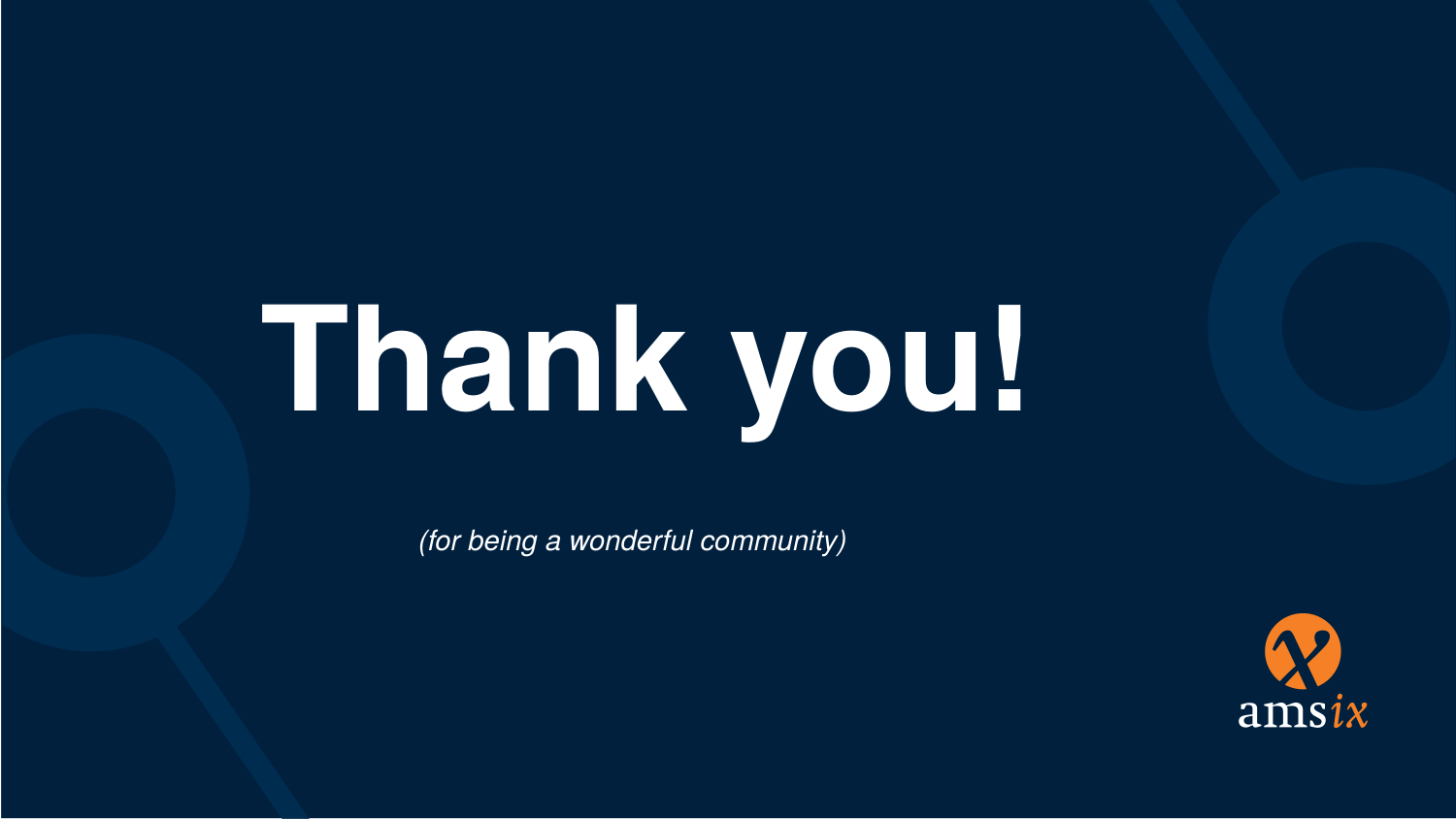

# Thank you!

(for being a wonderful community)
41